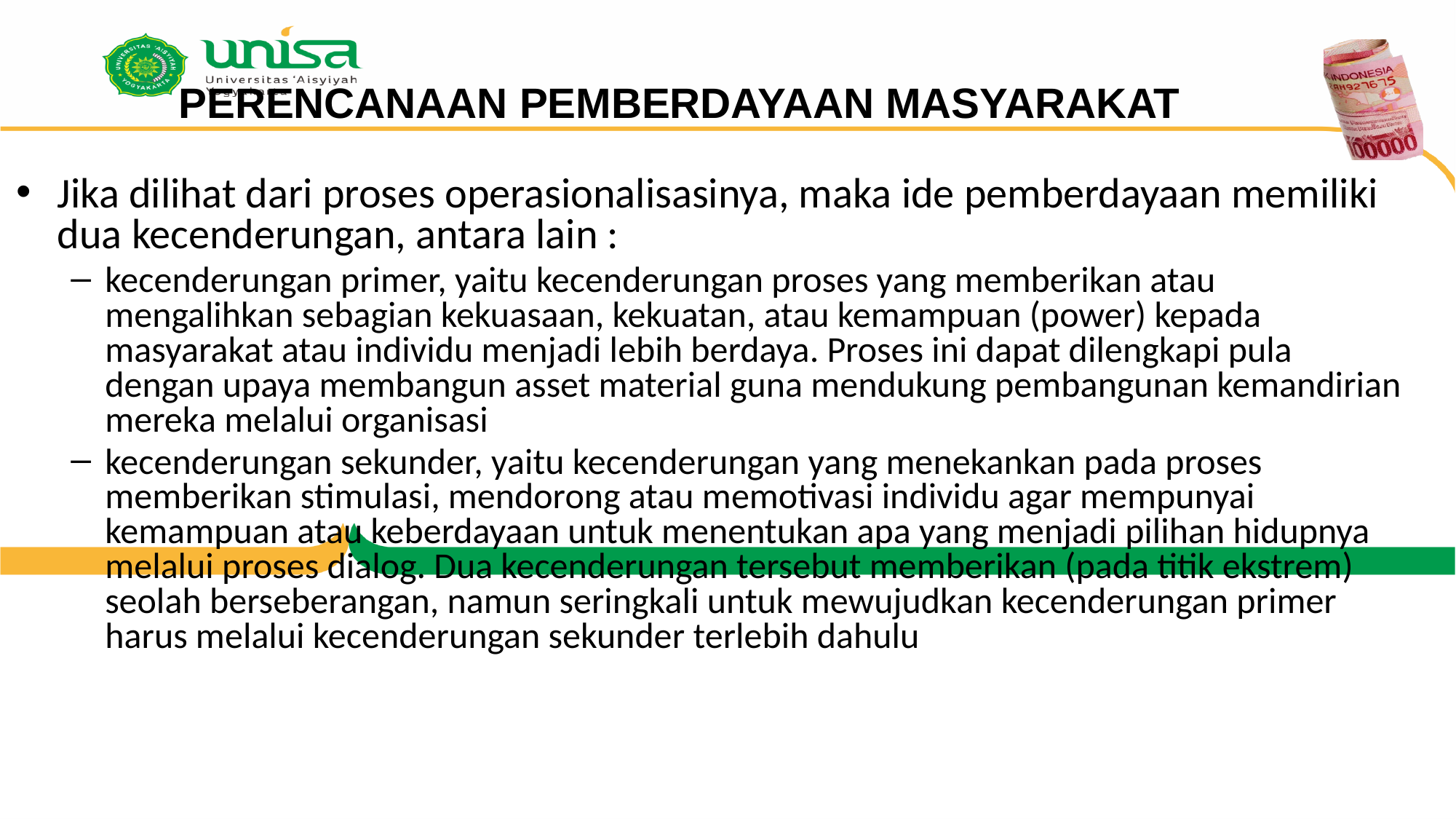

# PERENCANAAN PEMBERDAYAAN MASYARAKAT
Jika dilihat dari proses operasionalisasinya, maka ide pemberdayaan memiliki dua kecenderungan, antara lain :
kecenderungan primer, yaitu kecenderungan proses yang memberikan atau mengalihkan sebagian kekuasaan, kekuatan, atau kemampuan (power) kepada masyarakat atau individu menjadi lebih berdaya. Proses ini dapat dilengkapi pula dengan upaya membangun asset material guna mendukung pembangunan kemandirian mereka melalui organisasi
kecenderungan sekunder, yaitu kecenderungan yang menekankan pada proses memberikan stimulasi, mendorong atau memotivasi individu agar mempunyai kemampuan atau keberdayaan untuk menentukan apa yang menjadi pilihan hidupnya melalui proses dialog. Dua kecenderungan tersebut memberikan (pada titik ekstrem) seolah berseberangan, namun seringkali untuk mewujudkan kecenderungan primer harus melalui kecenderungan sekunder terlebih dahulu